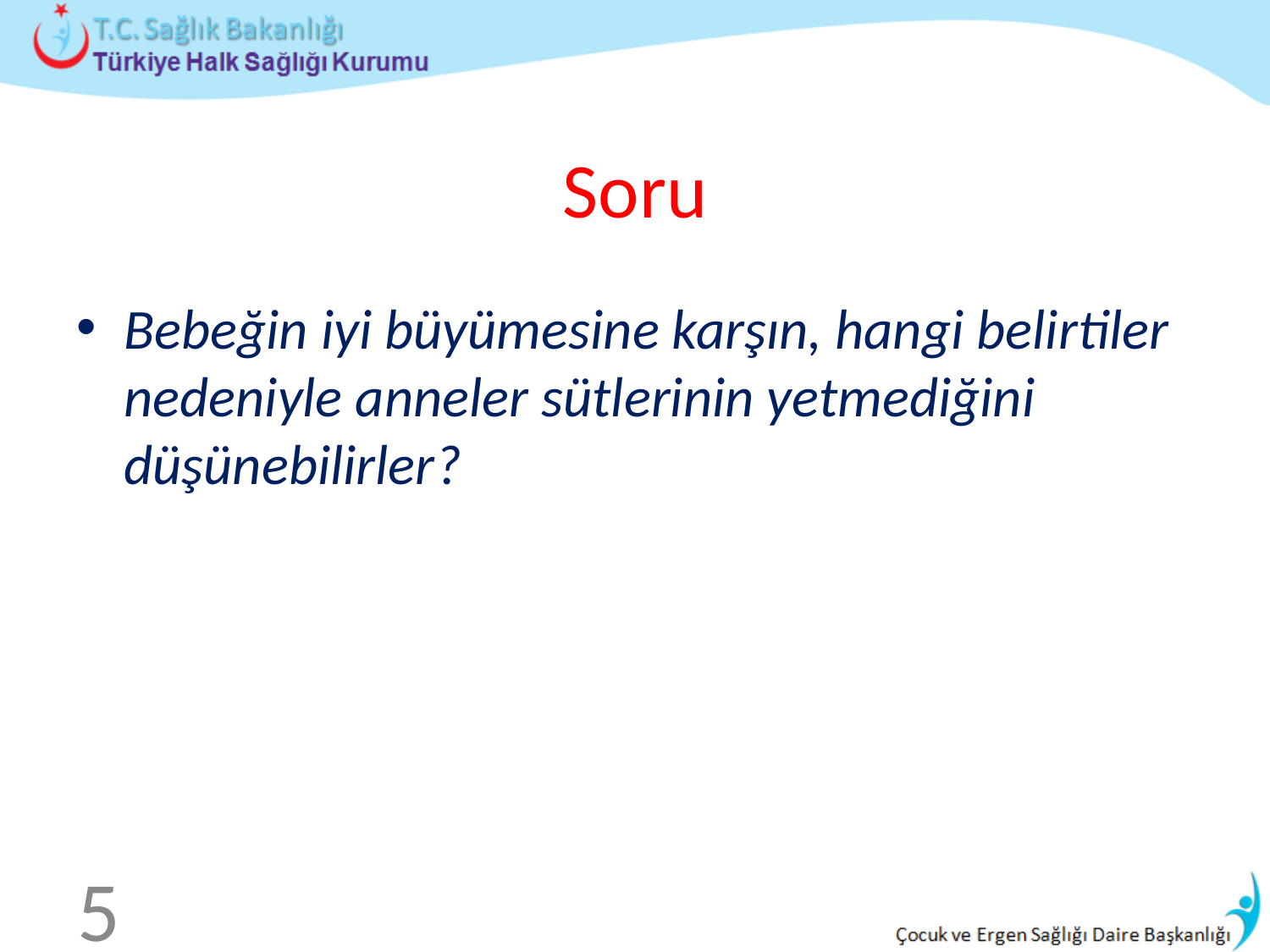

# Soru
Bebeğin iyi büyümesine karşın, hangi belirtiler nedeniyle anneler sütlerinin yetmediğini düşünebilirler?
5